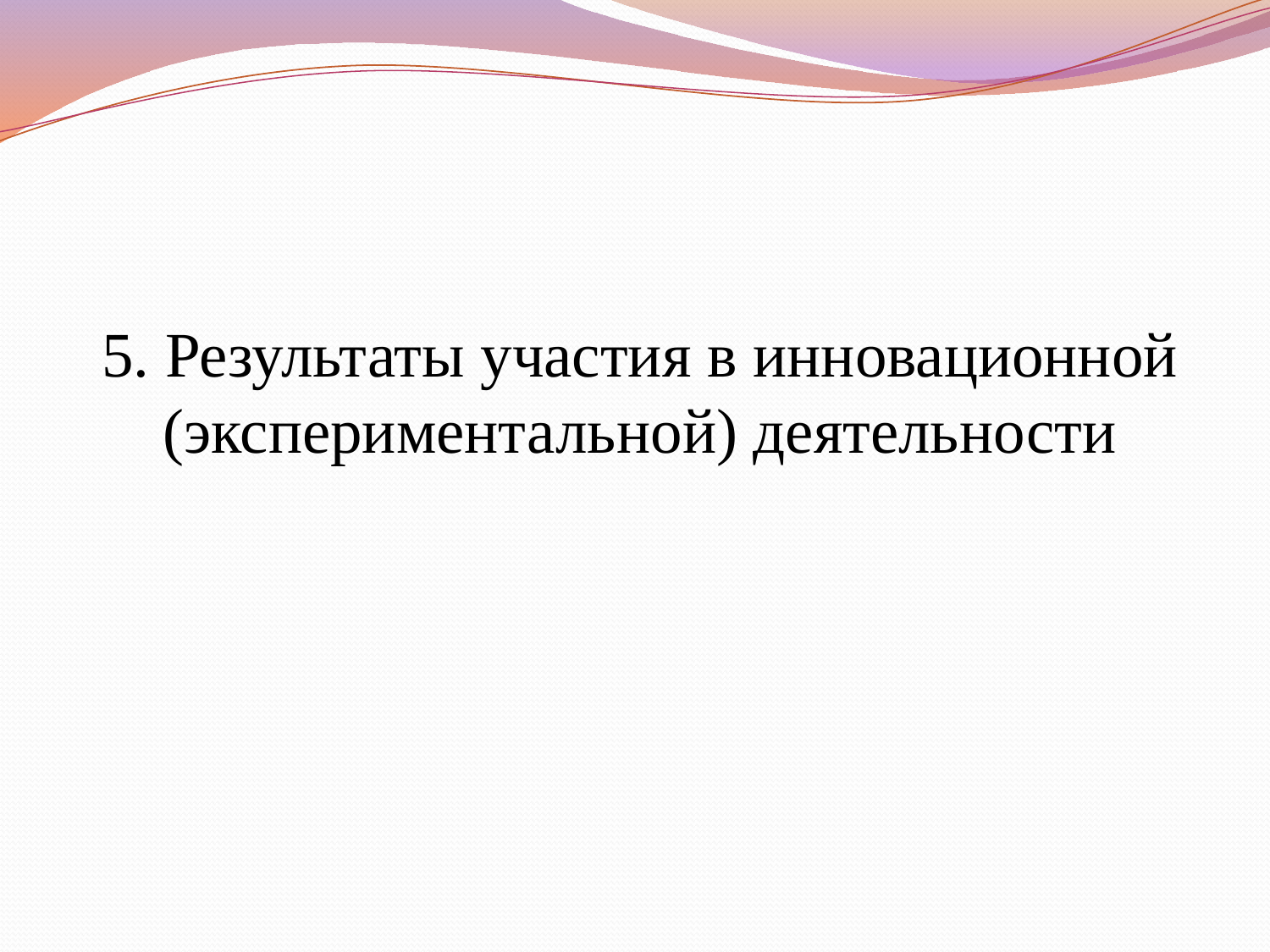

# 5. Результаты участия в инновационной (экспериментальной) деятельности